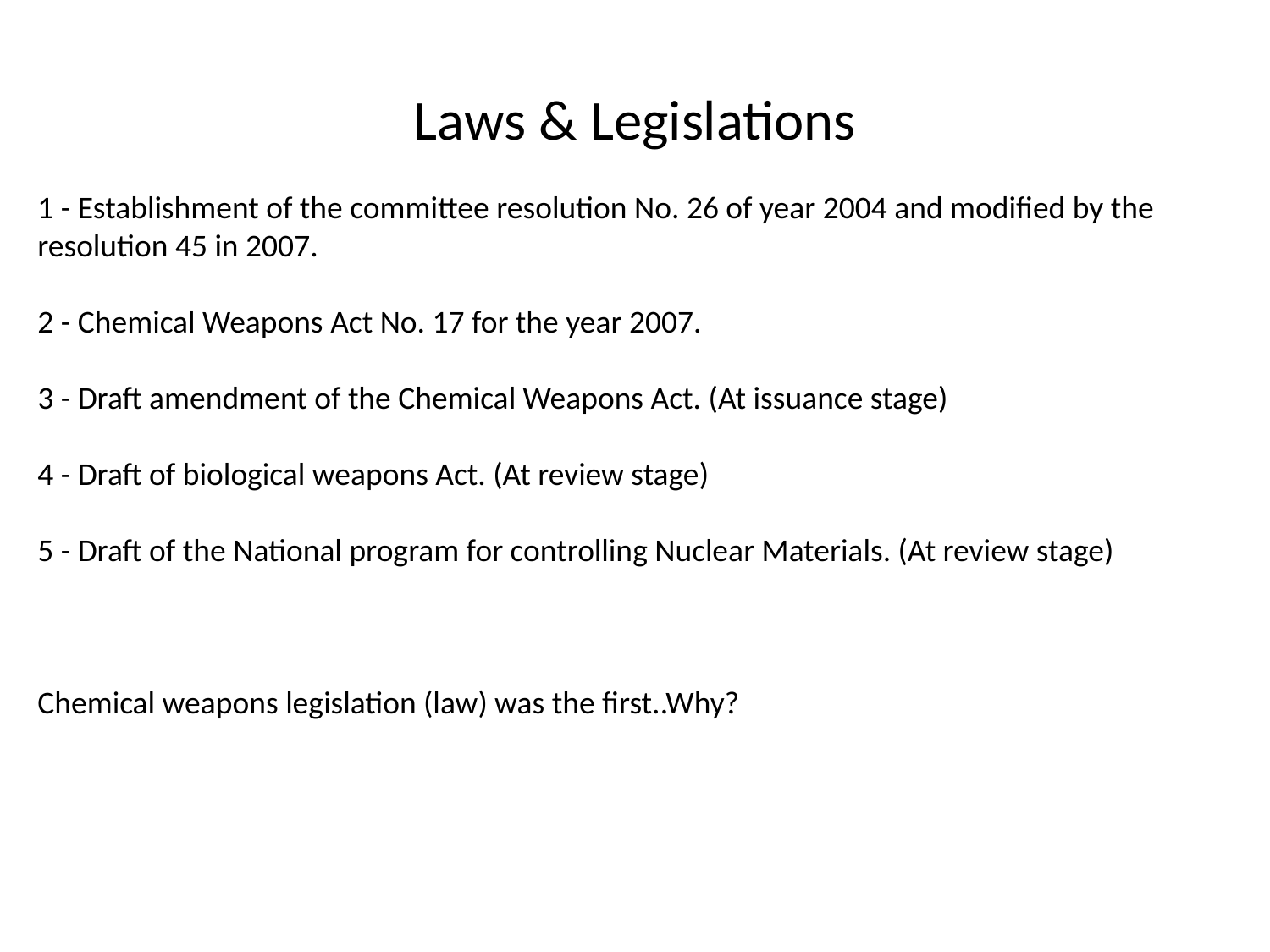

# Laws & Legislations
1 - Establishment of the committee resolution No. 26 of year 2004 and modified by the resolution 45 in 2007.

2 - Chemical Weapons Act No. 17 for the year 2007.

3 - Draft amendment of the Chemical Weapons Act. (At issuance stage)

4 - Draft of biological weapons Act. (At review stage)

5 - Draft of the National program for controlling Nuclear Materials. (At review stage)

Chemical weapons legislation (law) was the first..Why?